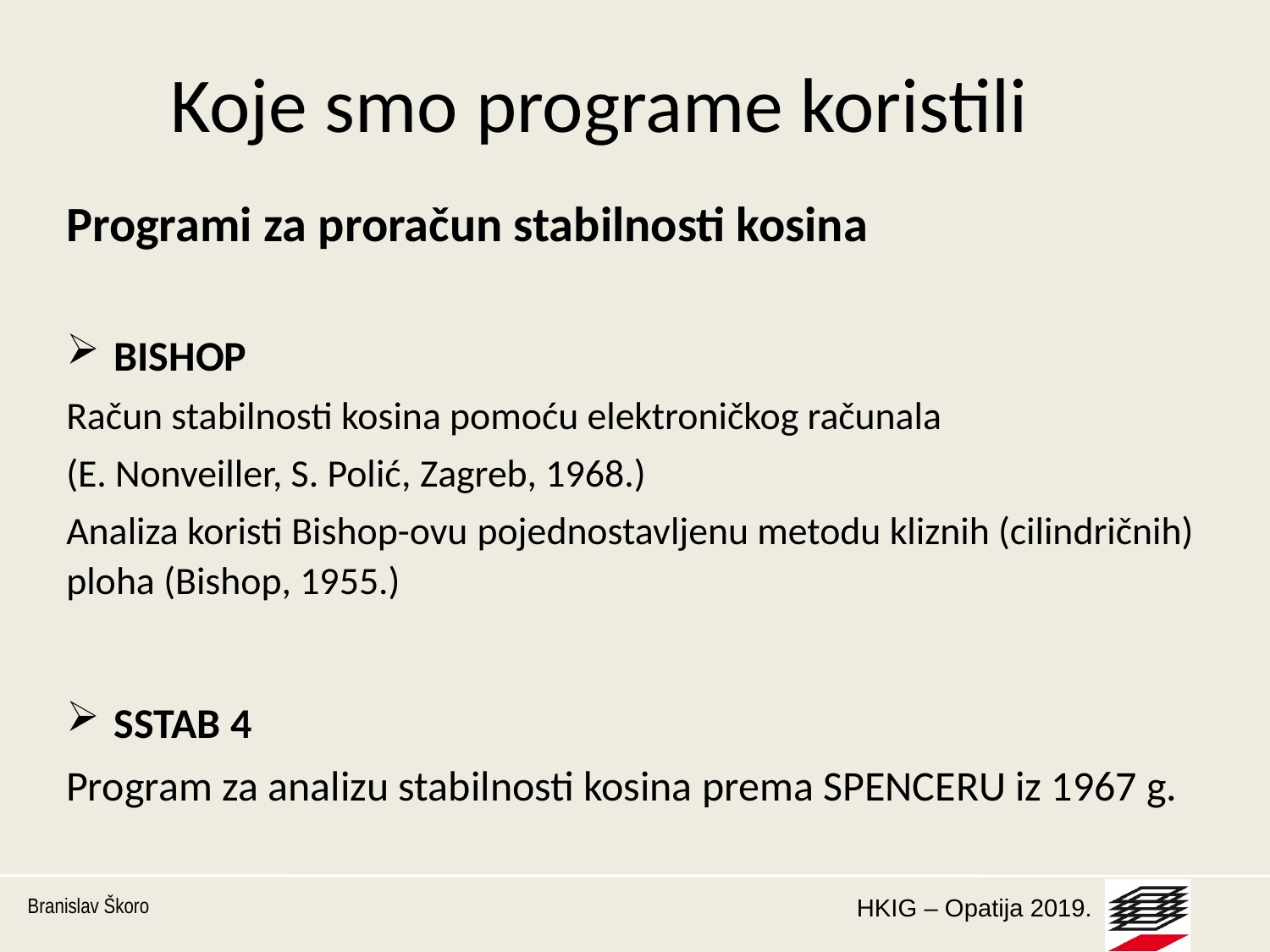

# Koje smo programe koristili

Programi za proračun stabilnosti kosina

BISHOP
Račun stabilnosti kosina pomoću elektroničkog računala
(E. Nonveiller, S. Polić, Zagreb, 1968.)
Analiza koristi Bishop-ovu pojednostavljenu metodu kliznih (cilindričnih)  ploha (Bishop, 1955.)

SSTAB 4
Program za analizu stabilnosti kosina prema SPENCERU iz 1967 g.

Branislav Škoro